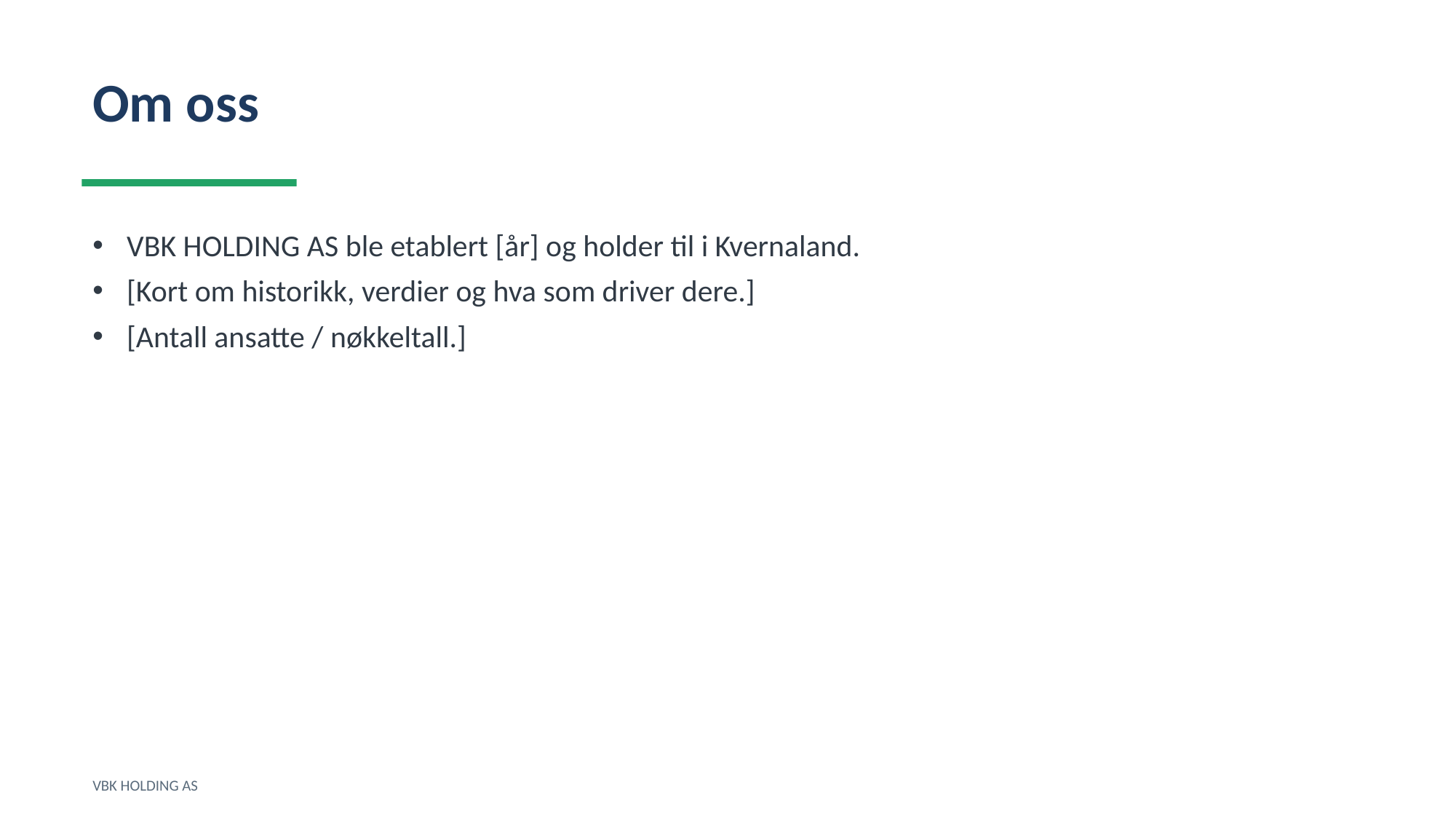

Om oss

VBK HOLDING AS ble etablert [år] og holder til i Kvernaland.
[Kort om historikk, verdier og hva som driver dere.]
[Antall ansatte / nøkkeltall.]
VBK HOLDING AS